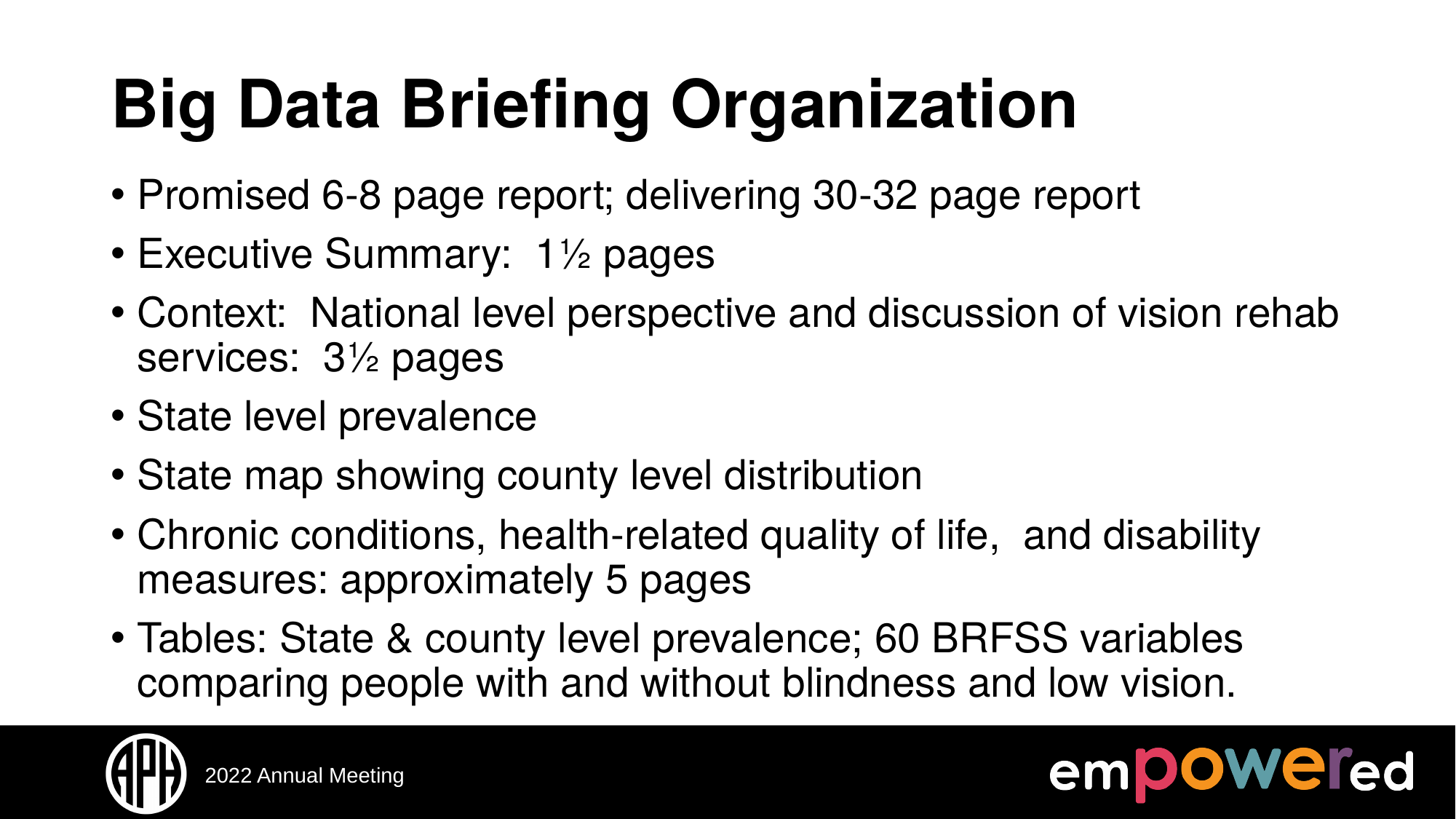

# Big Data Briefing Organization
Promised 6-8 page report; delivering 30-32 page report
Executive Summary:  1½ pages
Context:  National level perspective and discussion of vision rehab services:  3½ pages
State level prevalence
State map showing county level distribution
Chronic conditions, health-related quality of life,  and disability measures: approximately 5 pages
Tables: State & county level prevalence; 60 BRFSS variables comparing people with and without blindness and low vision.